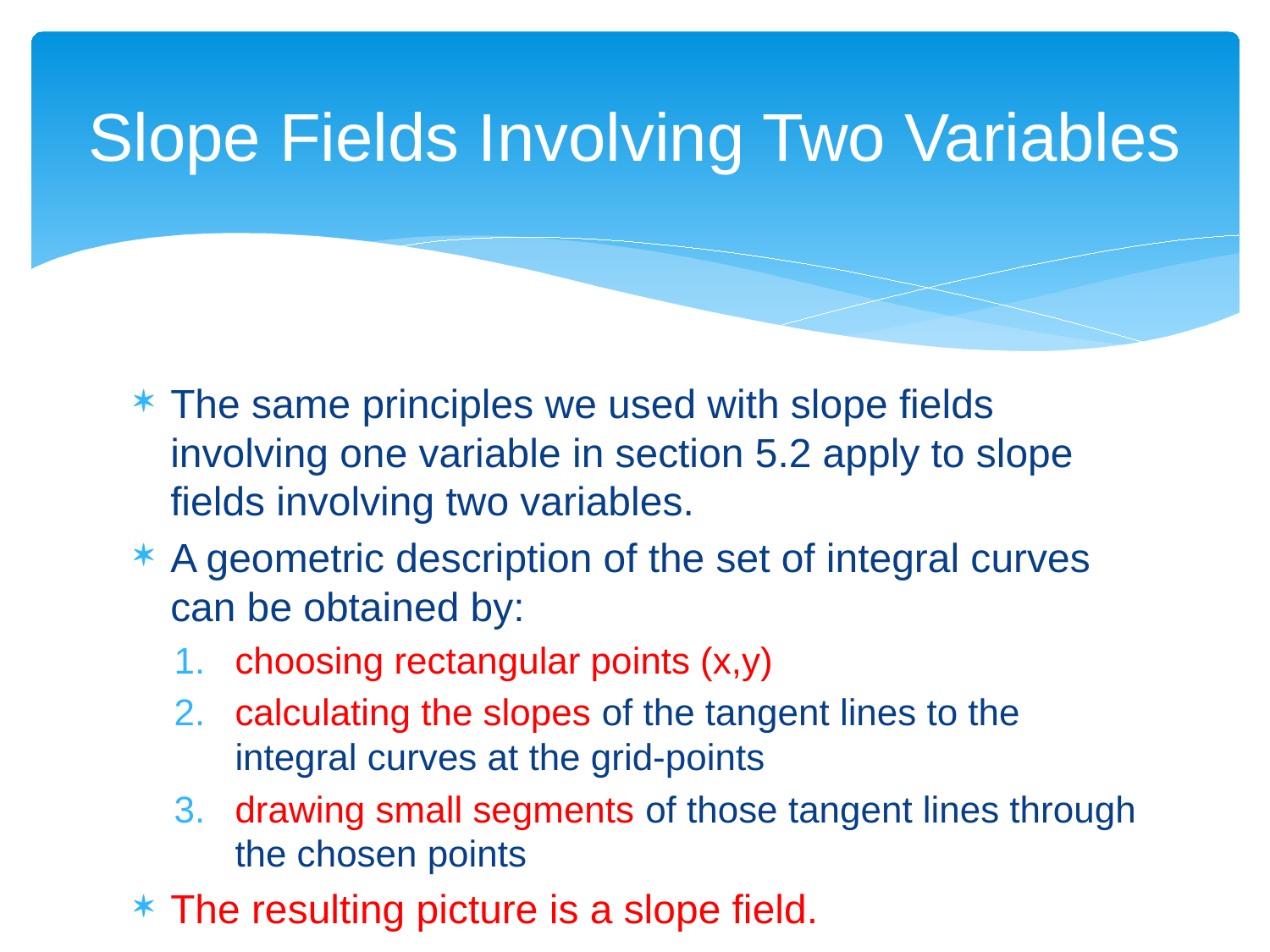

# Slope Fields Involving Two Variables
The same principles we used with slope fields involving one variable in section 5.2 apply to slope fields involving two variables.
A geometric description of the set of integral curves can be obtained by:
choosing rectangular points (x,y)
calculating the slopes of the tangent lines to the integral curves at the grid-points
drawing small segments of those tangent lines through the chosen points
The resulting picture is a slope field.